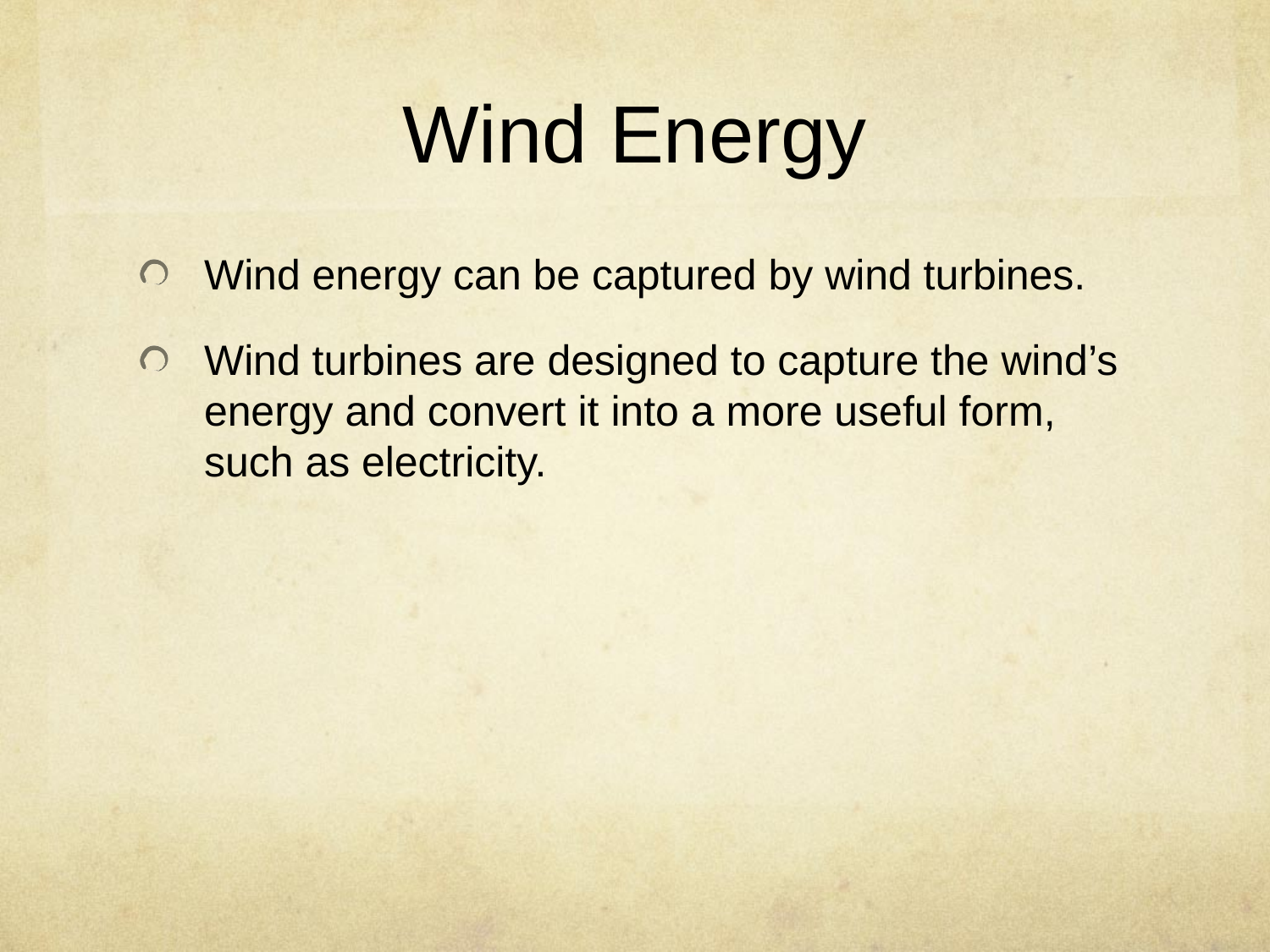

# Wind Energy
Wind energy can be captured by wind turbines.
Wind turbines are designed to capture the wind’s energy and convert it into a more useful form, such as electricity.